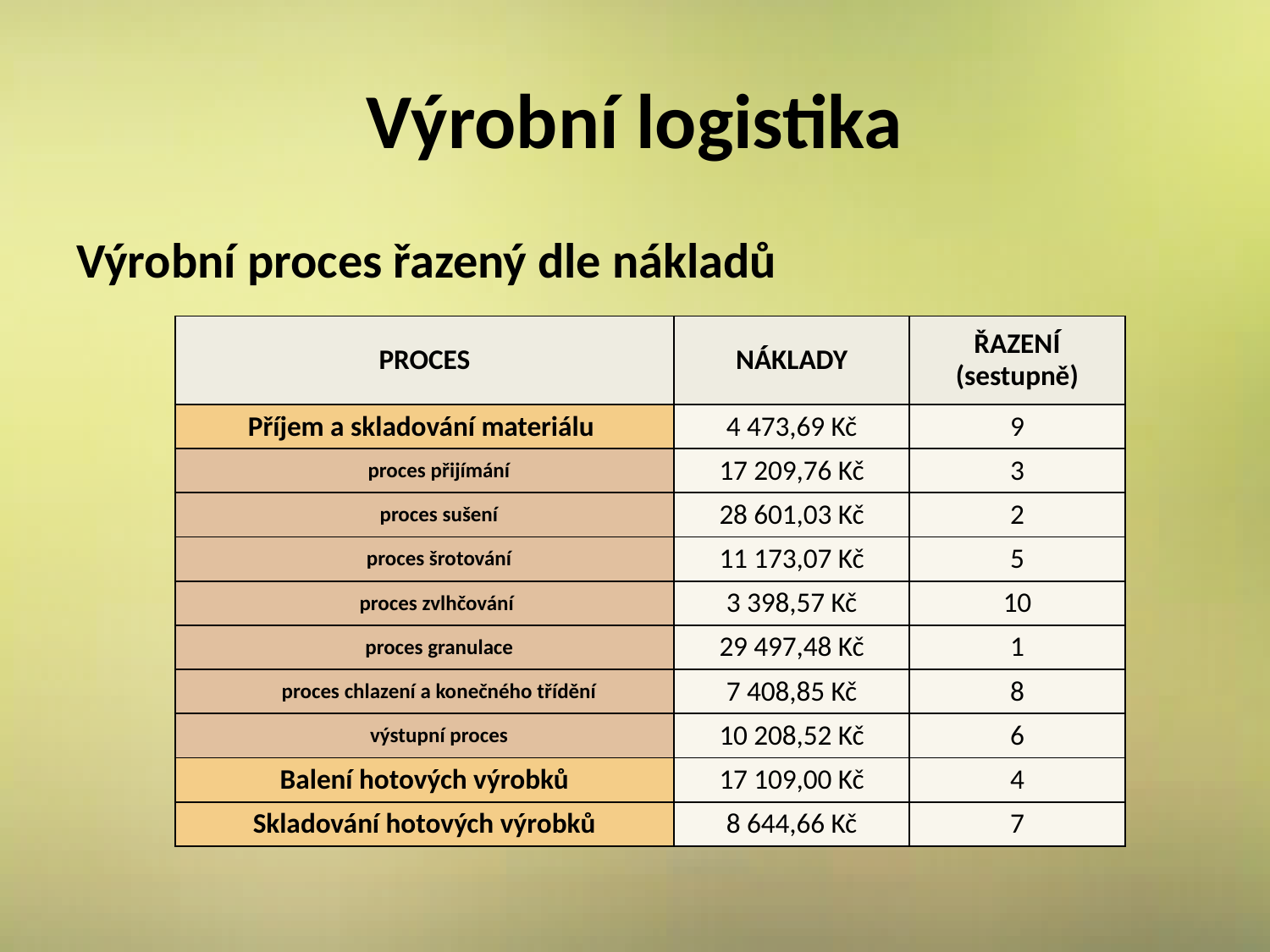

# Výrobní logistika
Výrobní proces řazený dle nákladů

| PROCES | NÁKLADY | ŘAZENÍ (sestupně) |
| --- | --- | --- |
| Příjem a skladování materiálu | 4 473,69 Kč | 9 |
| proces přijímání | 17 209,76 Kč | 3 |
| proces sušení | 28 601,03 Kč | 2 |
| proces šrotování | 11 173,07 Kč | 5 |
| proces zvlhčování | 3 398,57 Kč | 10 |
| proces granulace | 29 497,48 Kč | 1 |
| proces chlazení a konečného třídění | 7 408,85 Kč | 8 |
| výstupní proces | 10 208,52 Kč | 6 |
| Balení hotových výrobků | 17 109,00 Kč | 4 |
| Skladování hotových výrobků | 8 644,66 Kč | 7 |